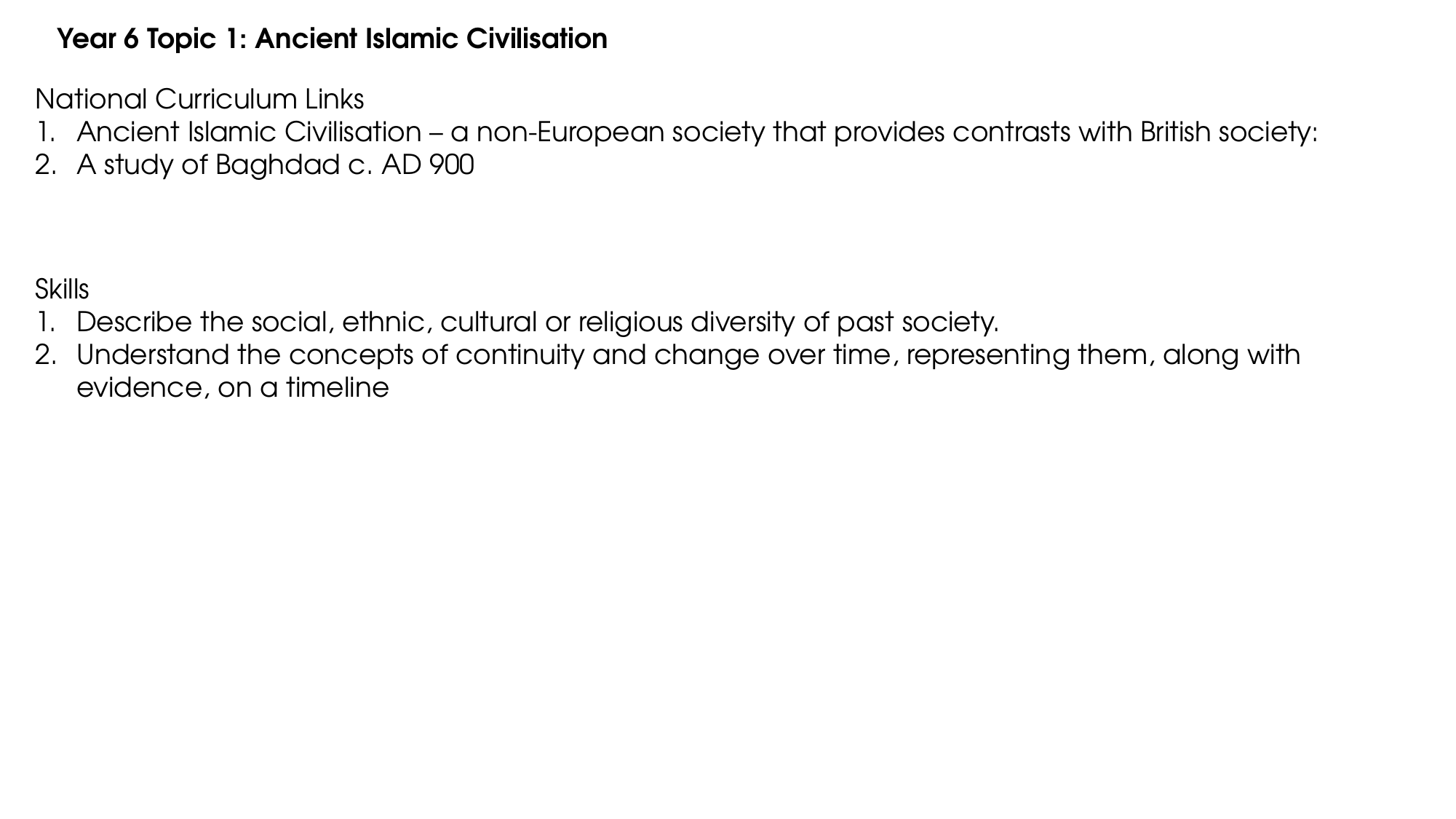

Year 6 Topic 1: Ancient Islamic Civilisation
National Curriculum Links
Ancient Islamic Civilisation – a non-European society that provides contrasts with British society:
A study of Baghdad c. AD 900

Skills
Describe the social, ethnic, cultural or religious diversity of past society.
Understand the concepts of continuity and change over time, representing them, along with evidence, on a timeline